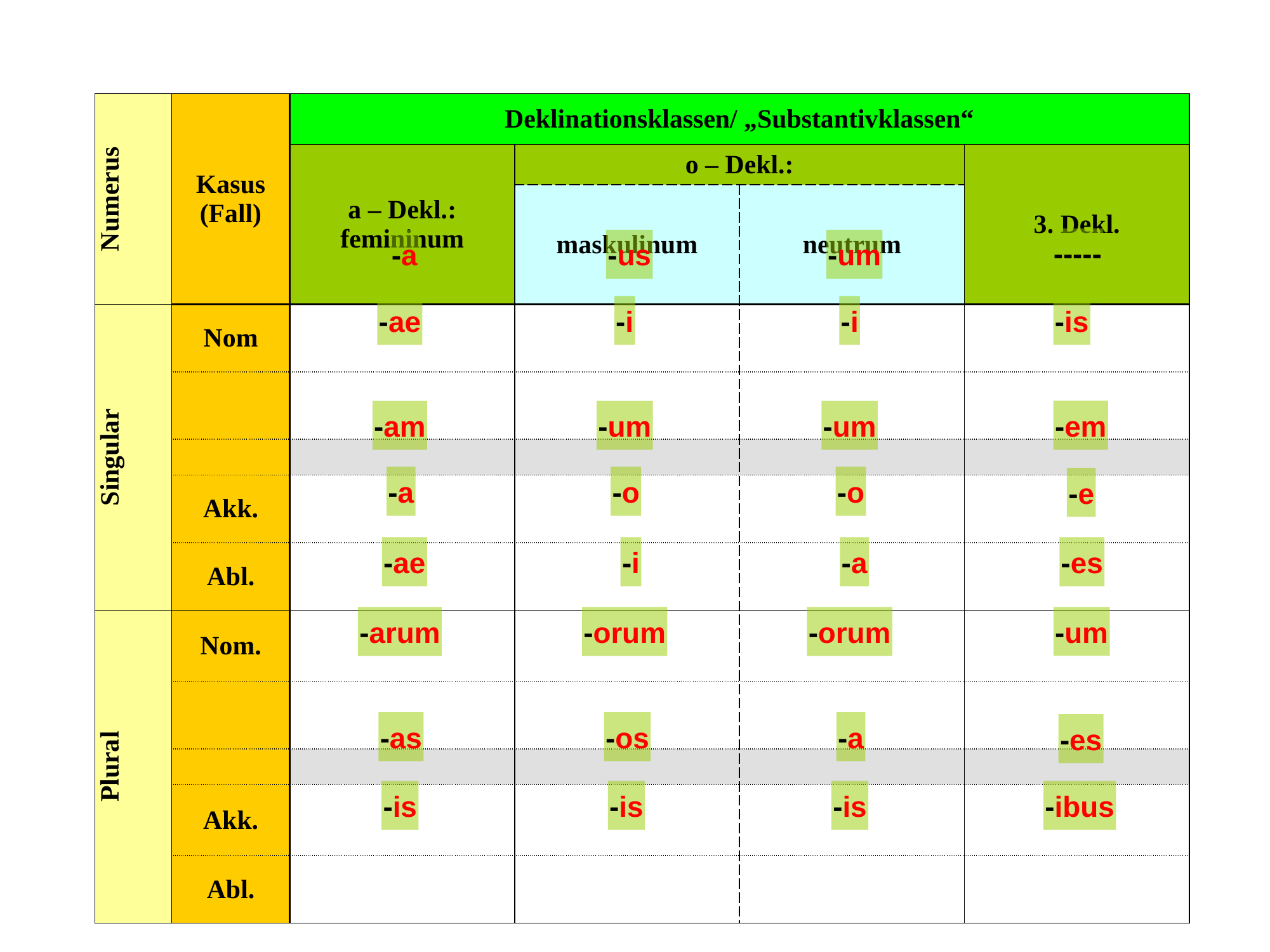

| Numerus | Kasus (Fall) | Deklinationsklassen/ „Substantivklassen“ |  |  |  |
| --- | --- | --- | --- | --- | --- |
|  |  | a – Dekl.: femininum | o – Dekl.: |  | 3. Dekl. |
|  |  |  | maskulinum | neutrum |  |
| Singular | Nom |  |  |  |  |
|  |  |  |  |  |  |
|  |  |  |  |  |  |
|  | Akk. |  |  |  |  |
|  | Abl. |  |  |  |  |
| Plural | Nom. |  |  |  |  |
|  |  |  |  |  |  |
|  |  |  |  |  |  |
|  | Akk. |  |  |  |  |
|  | Abl. |  |  |  |  |
-----
-a
-us
-um
-is
-ae
-i
-i
-em
-am
-um
-um
-a
-o
-o
-e
-es
-ae
-i
-a
-um
-arum
-orum
-orum
-as
-os
-a
-es
-is
-is
-is
-ibus